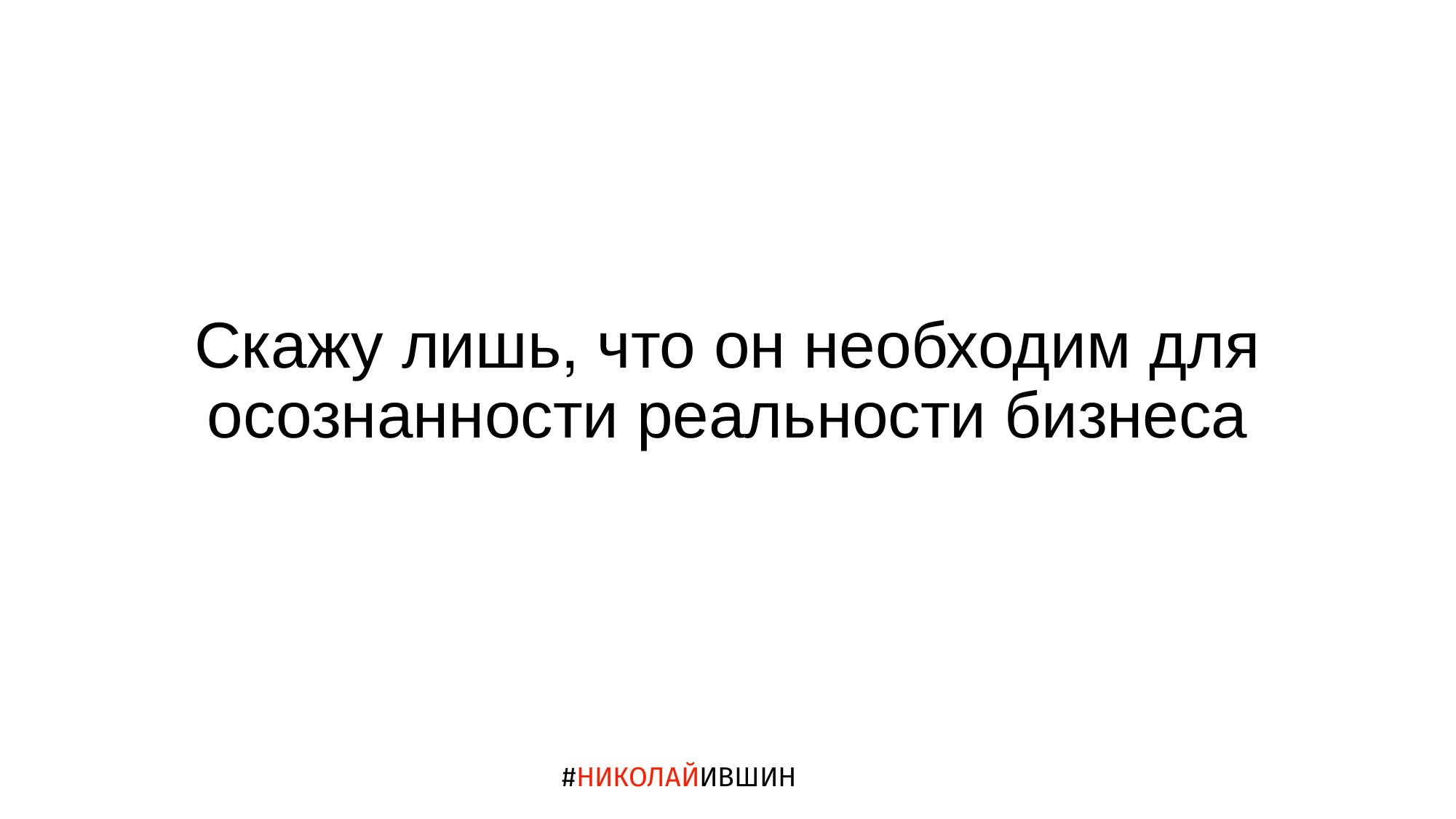

# Скажу лишь, что он необходим для осознанности реальности бизнеса
#НИКОЛАЙИВШИН